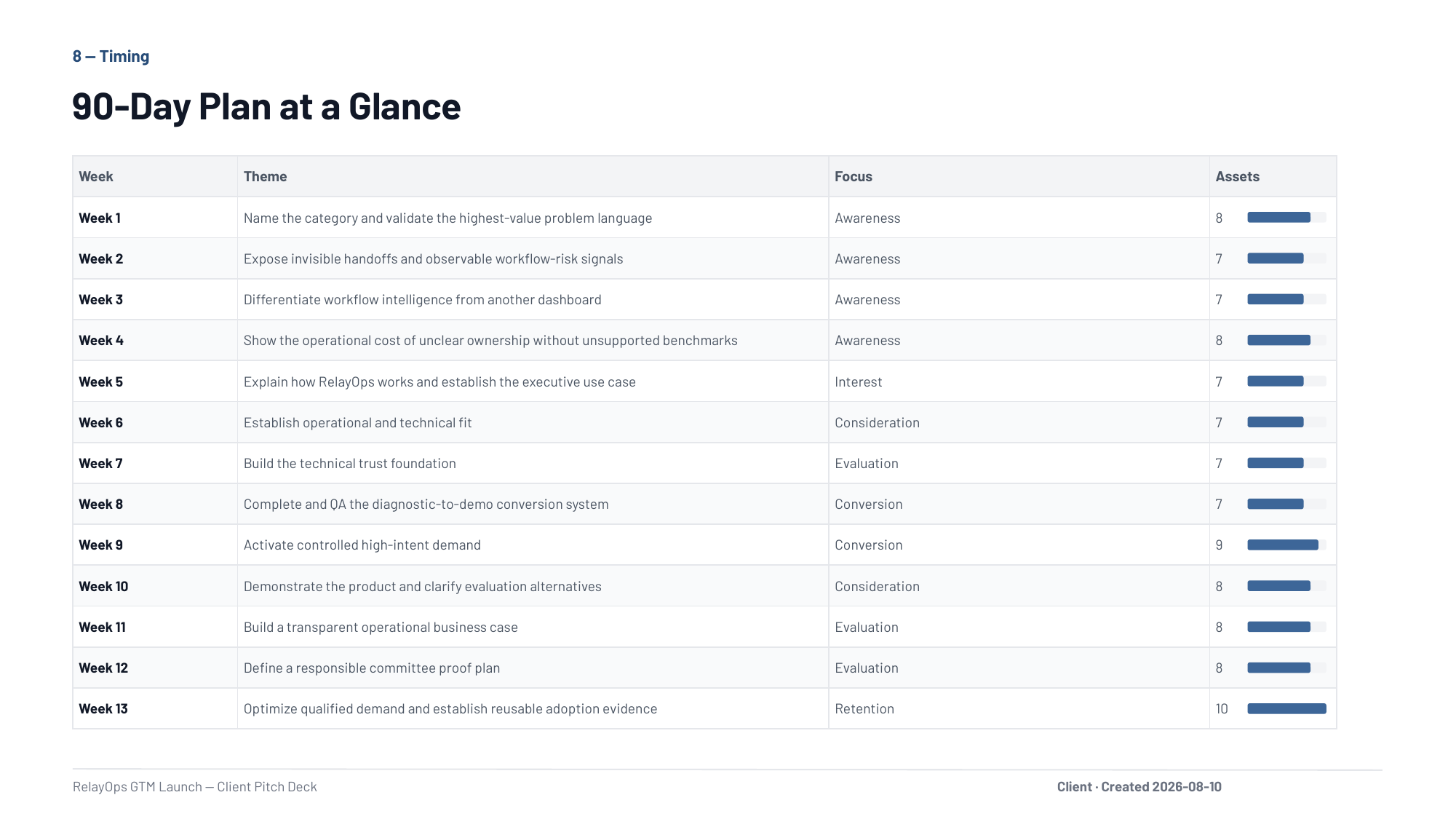

8 — Timing
90-Day Plan at a Glance
| Week | Theme | Focus | Assets |
| --- | --- | --- | --- |
| Week 1 | Name the category and validate the highest-value problem language | Awareness | 8 |
| Week 2 | Expose invisible handoffs and observable workflow-risk signals | Awareness | 7 |
| Week 3 | Differentiate workflow intelligence from another dashboard | Awareness | 7 |
| Week 4 | Show the operational cost of unclear ownership without unsupported benchmarks | Awareness | 8 |
| Week 5 | Explain how RelayOps works and establish the executive use case | Interest | 7 |
| Week 6 | Establish operational and technical fit | Consideration | 7 |
| Week 7 | Build the technical trust foundation | Evaluation | 7 |
| Week 8 | Complete and QA the diagnostic-to-demo conversion system | Conversion | 7 |
| Week 9 | Activate controlled high-intent demand | Conversion | 9 |
| Week 10 | Demonstrate the product and clarify evaluation alternatives | Consideration | 8 |
| Week 11 | Build a transparent operational business case | Evaluation | 8 |
| Week 12 | Define a responsible committee proof plan | Evaluation | 8 |
| Week 13 | Optimize qualified demand and establish reusable adoption evidence | Retention | 10 |

RelayOps GTM Launch — Client Pitch Deck
Client · Created 2026-08-10